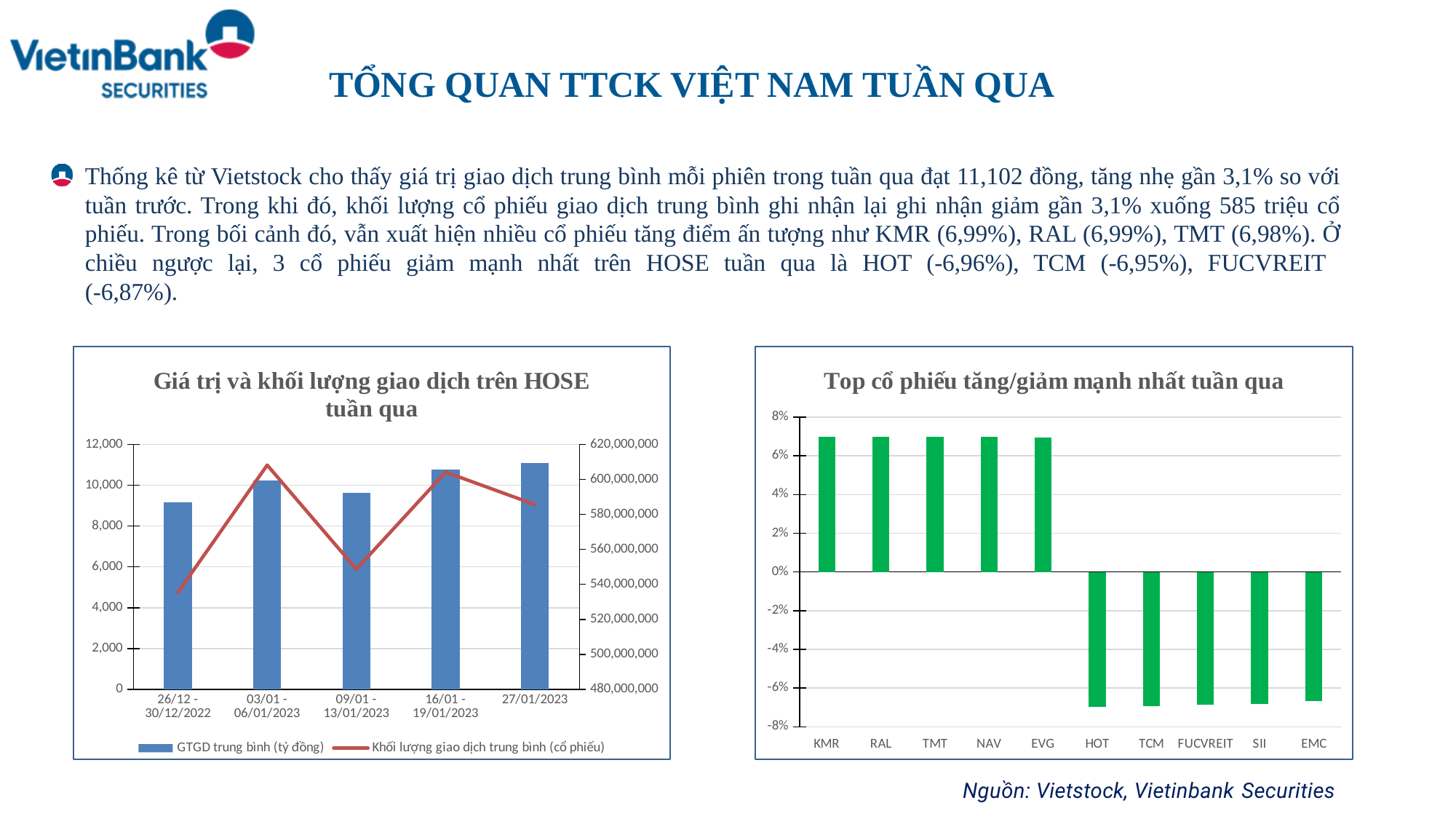

# TỔNG QUAN TTCK VIỆT NAM TUẦN QUA
Thống kê từ Vietstock cho thấy giá trị giao dịch trung bình mỗi phiên trong tuần qua đạt 11,102 đồng, tăng nhẹ gần 3,1% so với tuần trước. Trong khi đó, khối lượng cổ phiếu giao dịch trung bình ghi nhận lại ghi nhận giảm gần 3,1% xuống 585 triệu cổ phiếu. Trong bối cảnh đó, vẫn xuất hiện nhiều cổ phiếu tăng điểm ấn tượng như KMR (6,99%), RAL (6,99%), TMT (6,98%). Ở chiều ngược lại, 3 cổ phiếu giảm mạnh nhất trên HOSE tuần qua là HOT (-6,96%), TCM (-6,95%), FUCVREIT
(-6,87%).

### Chart: Giá trị và khối lượng giao dịch trên HOSE tuần qua

| Category | GTGD trung bình (tỷ đồng) | Khối lượng giao dịch trung bình (cổ phiếu) |
|---|---|---|
| 26/12 - 30/12/2022 | 9175.2 | 535418633.0 |
| 03/01 - 06/01/2023 | 10228.29 | 608152112.0 |
| 09/01 - 13/01/2023 | 9638.66 | 548670001.0 |
| 16/01 - 19/01/2023 | 10773.04 | 604159058.0 |
| 27/01/2023 | 11102.03 | 585626147.0 |

### Chart: Top cổ phiếu tăng/giảm mạnh nhất tuần qua

| Category | Biến động |
|---|---|
| KMR | 0.0699 |
| RAL | 0.0699 |
| TMT | 0.0698 |
| NAV | 0.0698 |
| EVG | 0.0696 |
| HOT | -0.0696 |
| TCM | -0.0695 |
| FUCVREIT | -0.0687 |
| SII | -0.0681 |
| EMC | -0.0669 |
Nguồn: Vietstock, Vietinbank Securities